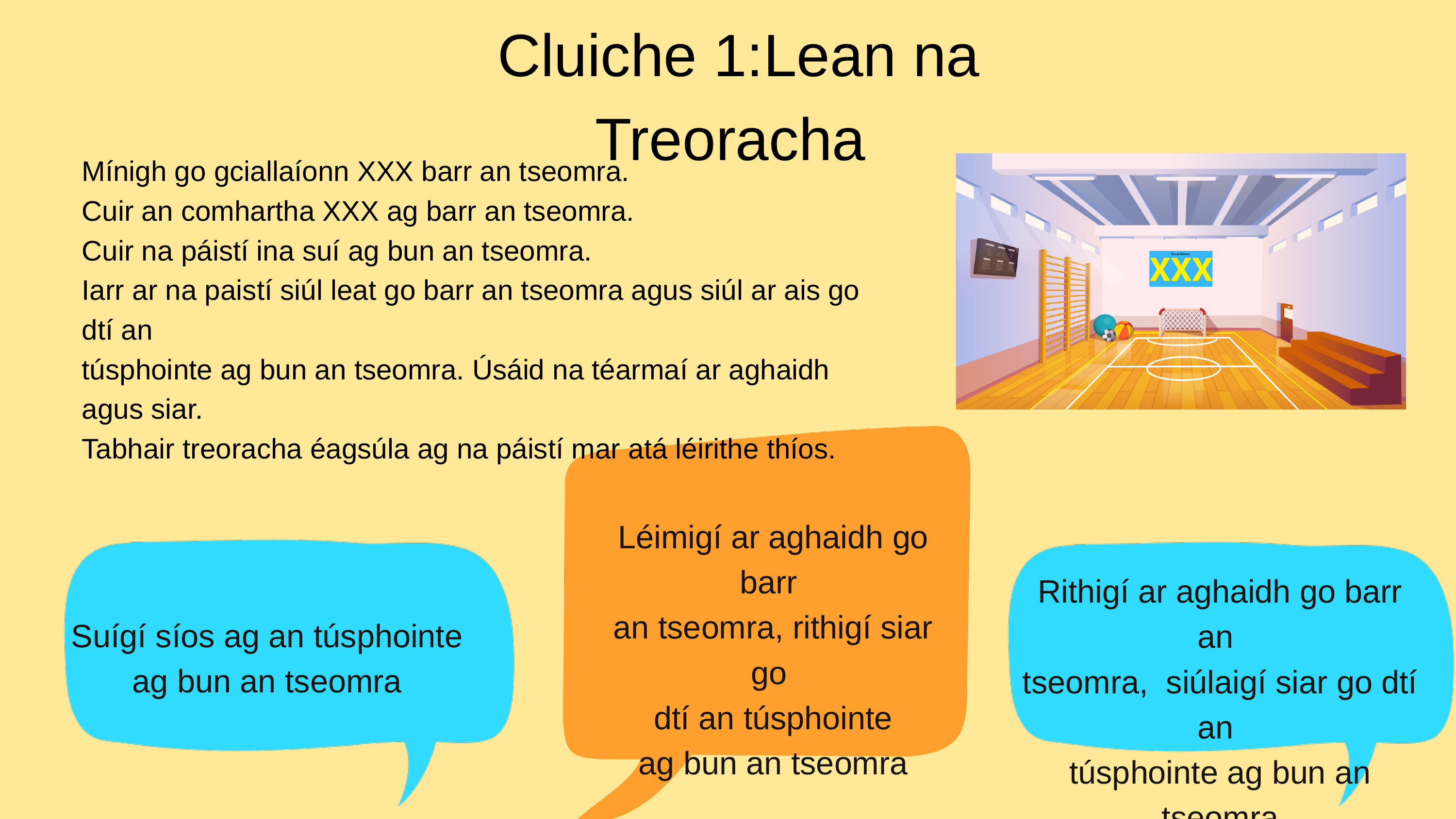

Cluiche 1:Lean na Treoracha
Mínigh go gciallaíonn XXX barr an tseomra.
Cuir an comhartha XXX ag barr an tseomra.
Cuir na páistí ina suí ag bun an tseomra.
Iarr ar na paistí siúl leat go barr an tseomra agus siúl ar ais go dtí an
túsphointe ag bun an tseomra. Úsáid na téarmaí ar aghaidh agus siar.
Tabhair treoracha éagsúla ag na páistí mar atá léirithe thíos.

Léimigí ar aghaidh go barr
an tseomra, rithigí siar go
dtí an túsphointe
ag bun an tseomra

Rithigí ar aghaidh go barr an
tseomra,  siúlaigí siar go dtí an
túsphointe ag bun an tseomra

Suígí síos ag an túsphointe ag bun an tseomra